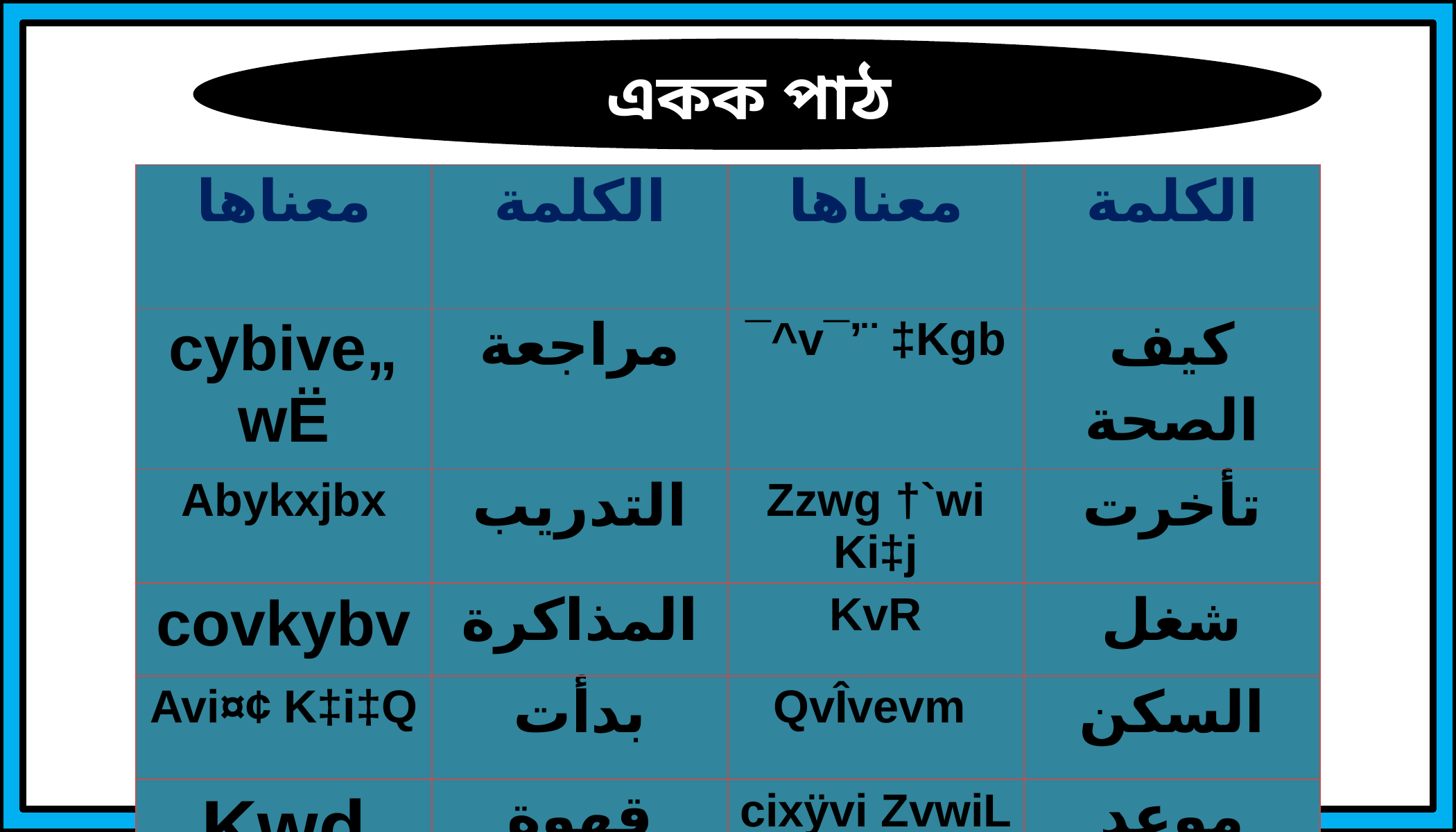

একক পাঠ
| معناها | الكلمة | معناها | الكلمة |
| --- | --- | --- | --- |
| cybive„wË | مراجعة | ¯^v¯’¨ ‡Kgb | كيف الصحة |
| Abykxjbx | التدريب | Zzwg †`wi Ki‡j | تأخرت |
| covkybv | المذاكرة | KvR | شغل |
| Avi¤¢ K‡i‡Q | بدأت | QvÎvevm | السكن |
| Kwd | قهوة | cixÿvi ZvwiL | موعد الإختبار |